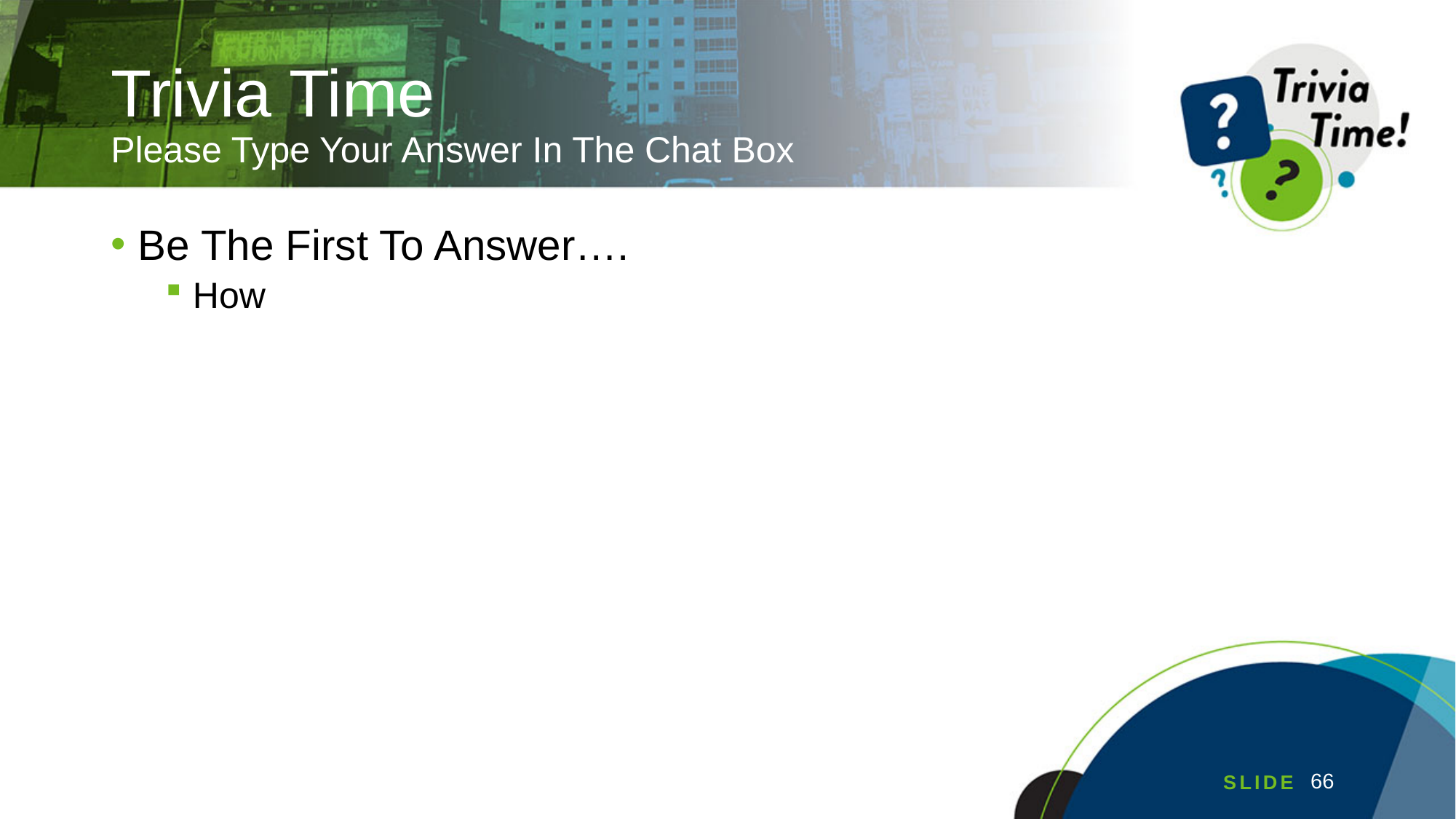

# Trivia Time Please Type Your Answer In The Chat Box
Be The First To Answer….
How
66